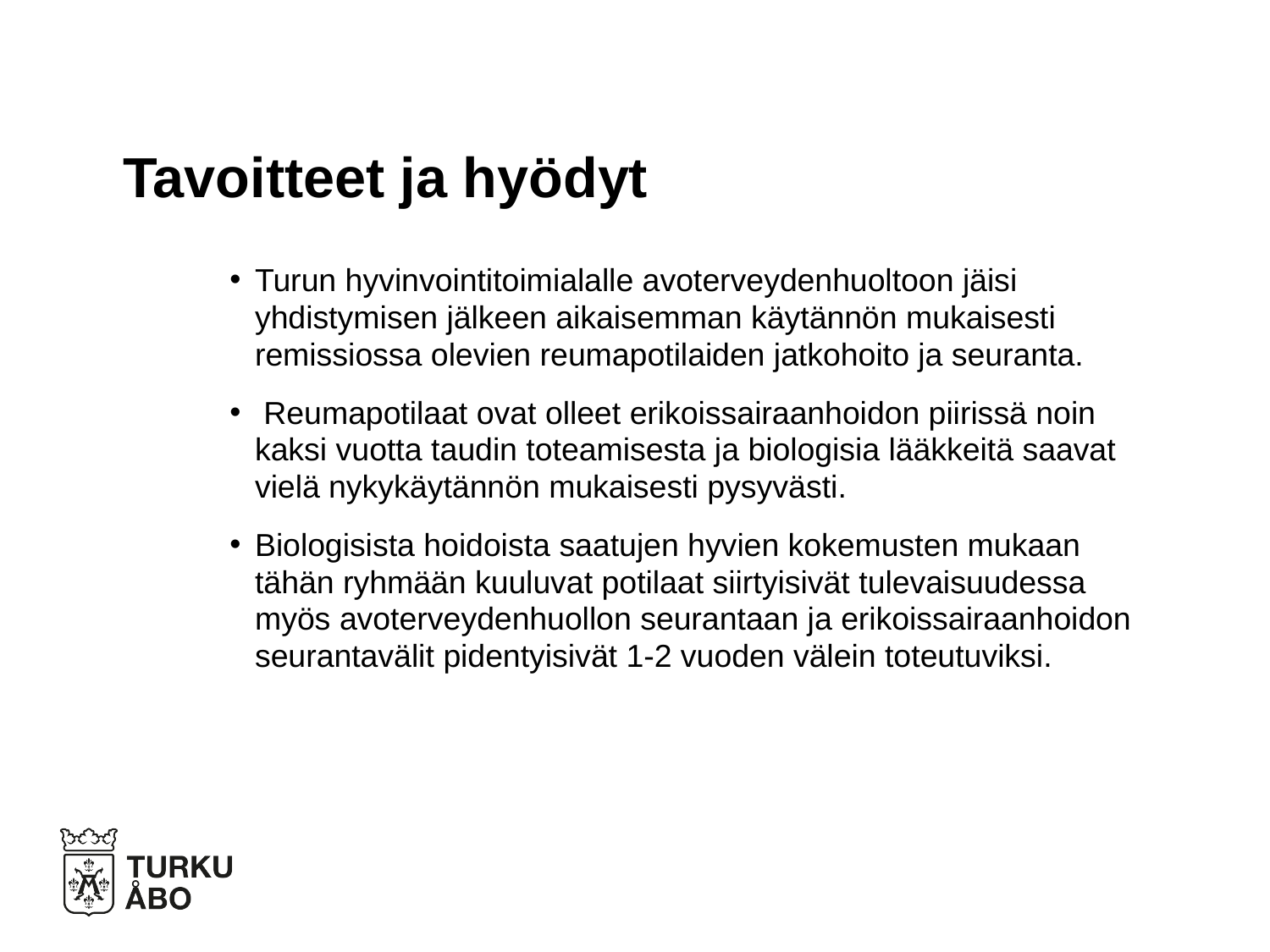

# Tavoitteet ja hyödyt
Turun hyvinvointitoimialalle avoterveydenhuoltoon jäisi yhdistymisen jälkeen aikaisemman käytännön mukaisesti remissiossa olevien reumapotilaiden jatkohoito ja seuranta.
 Reumapotilaat ovat olleet erikoissairaanhoidon piirissä noin kaksi vuotta taudin toteamisesta ja biologisia lääkkeitä saavat vielä nykykäytännön mukaisesti pysyvästi.
Biologisista hoidoista saatujen hyvien kokemusten mukaan tähän ryhmään kuuluvat potilaat siirtyisivät tulevaisuudessa myös avoterveydenhuollon seurantaan ja erikoissairaanhoidon seurantavälit pidentyisivät 1-2 vuoden välein toteutuviksi.